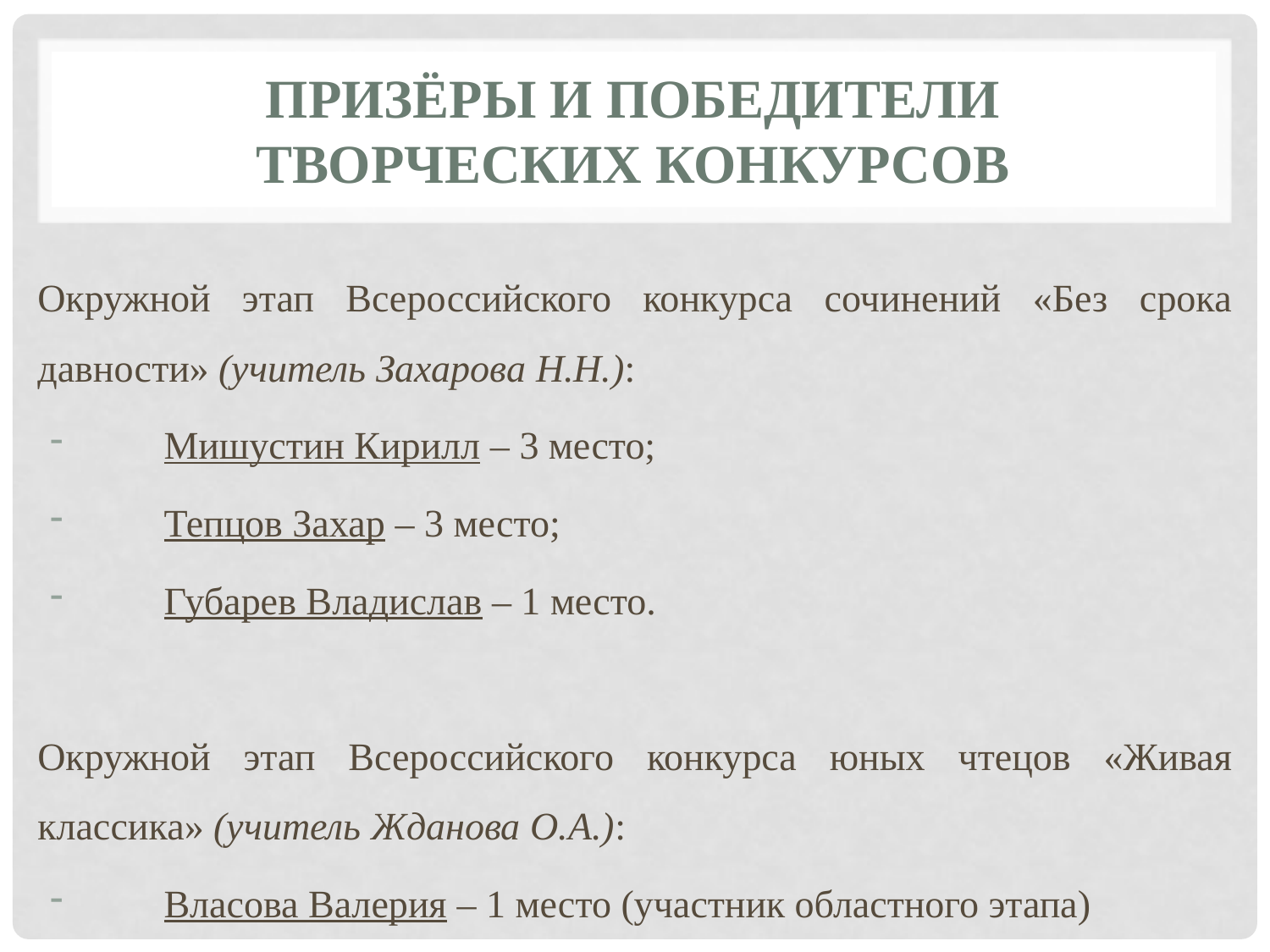

# призёры и победители творческих конкурсов
Окружной этап Всероссийского конкурса сочинений «Без срока давности» (учитель Захарова Н.Н.):
Мишустин Кирилл – 3 место;
Тепцов Захар – 3 место;
Губарев Владислав – 1 место.

Окружной этап Всероссийского конкурса юных чтецов «Живая классика» (учитель Жданова О.А.):
Власова Валерия – 1 место (участник областного этапа)